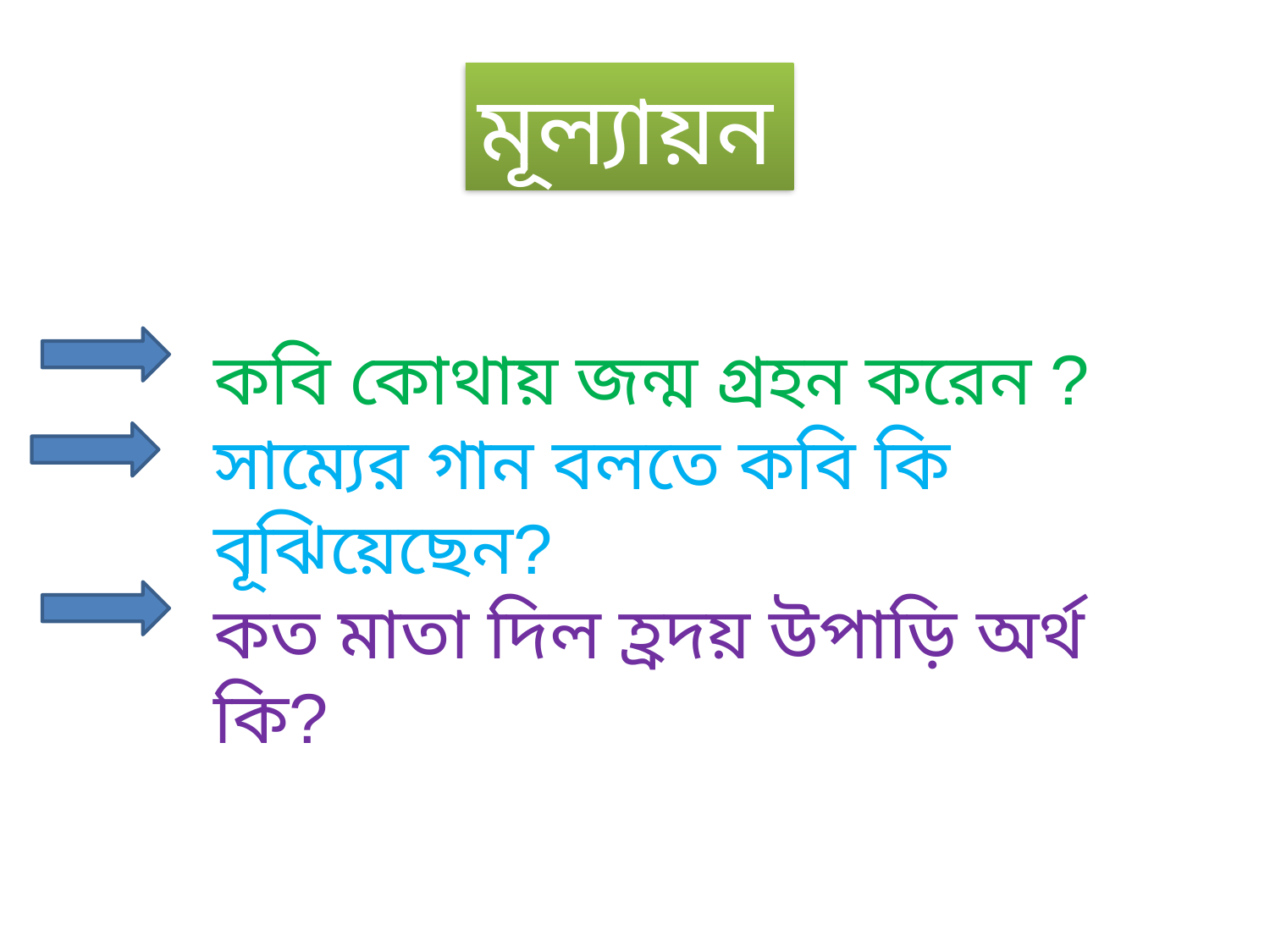

মূল্যায়ন

কবি কোথায় জন্ম গ্রহন করেন ?
সাম্যের গান বলতে কবি কি বূঝিয়েছেন?
কত মাতা দিল হ্রদয় উপাড়ি অর্থ কি?